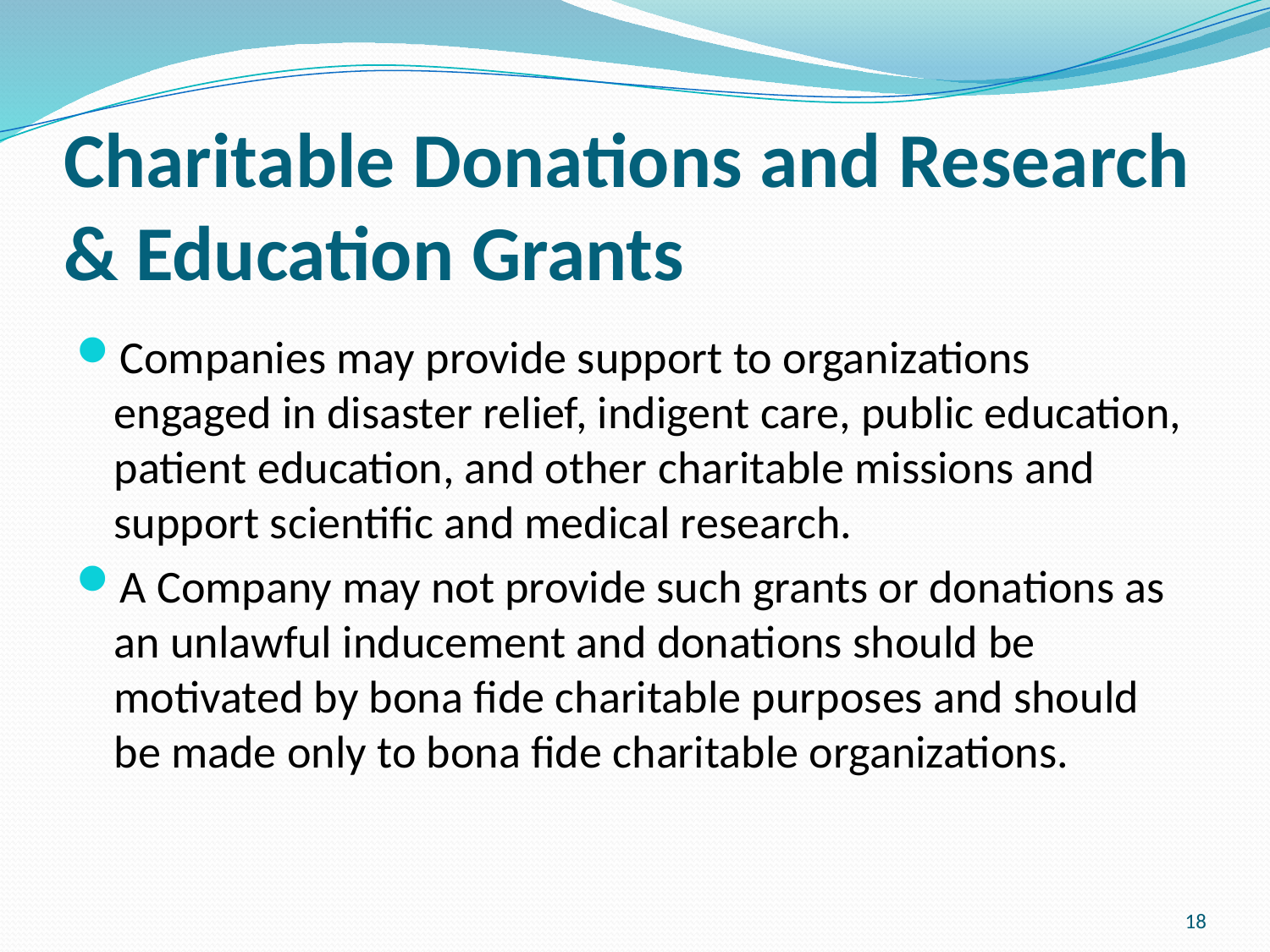

# Charitable Donations and Research & Education Grants
Companies may provide support to organizations engaged in disaster relief, indigent care, public education, patient education, and other charitable missions and support scientific and medical research.
A Company may not provide such grants or donations as an unlawful inducement and donations should be motivated by bona fide charitable purposes and should be made only to bona fide charitable organizations.
18